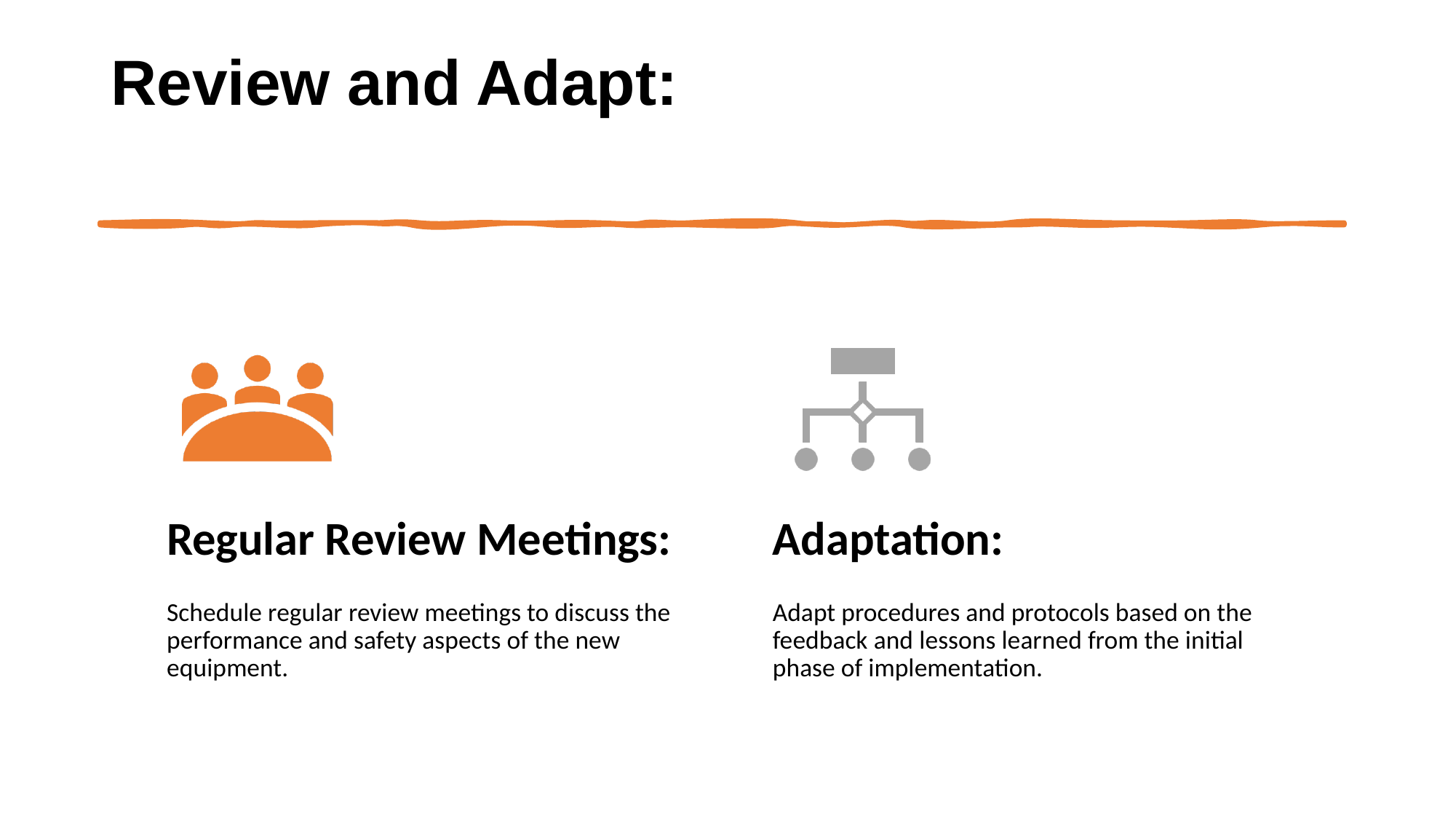

# Review and Adapt:

Regular Review Meetings:
Schedule regular review meetings to discuss the performance and safety aspects of the new equipment.
Adaptation:
Adapt procedures and protocols based on the feedback and lessons learned from the initial phase of implementation.